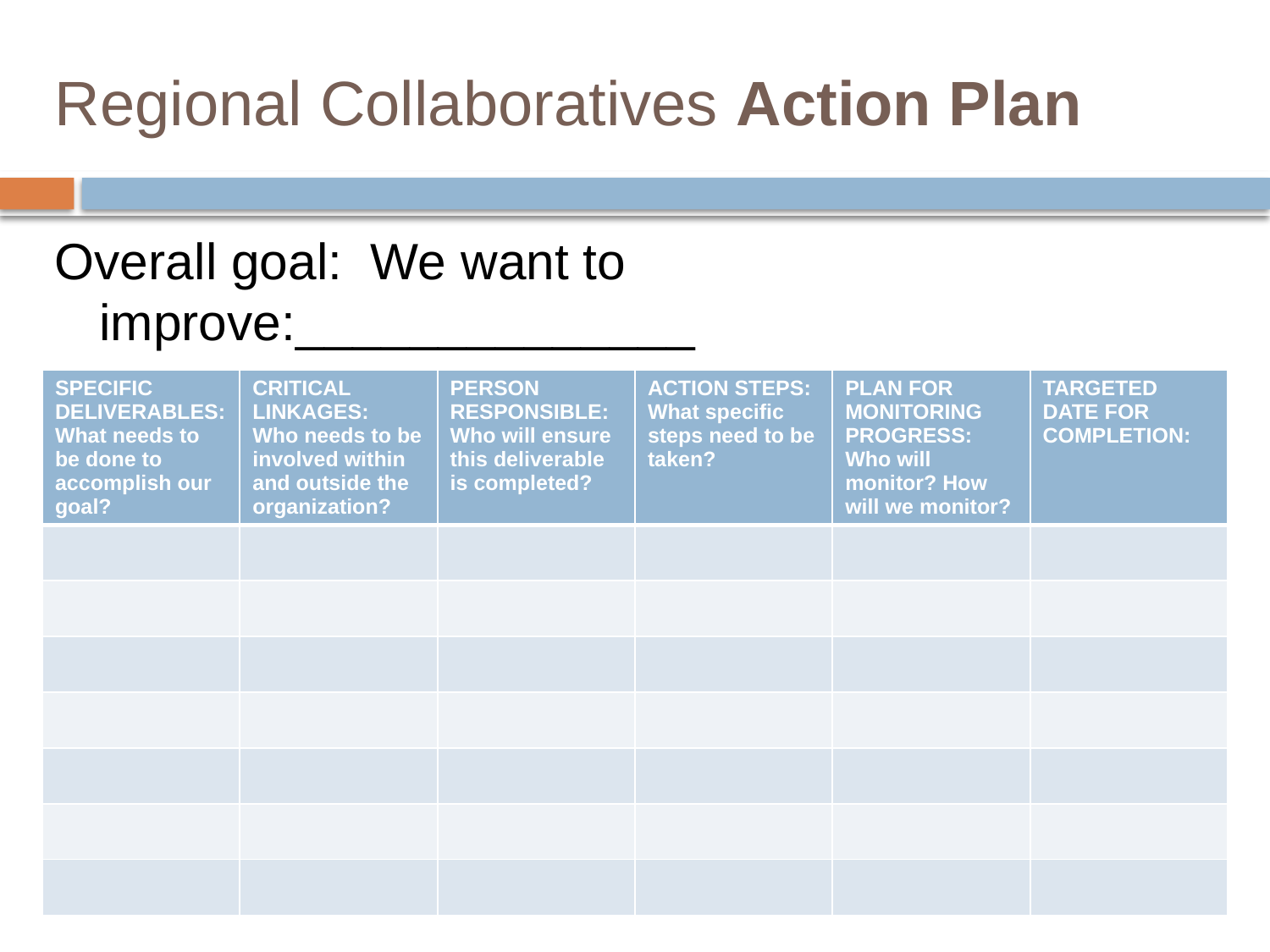

# Regional Collaboratives Action Plan
Overall goal:  We want to improve:______________
__________________________________________
| SPECIFIC DELIVERABLES: What needs to be done to accomplish our goal? | CRITICAL LINKAGES: Who needs to be involved within and outside the organization? | PERSON RESPONSIBLE: Who will ensure this deliverable is completed? | ACTION STEPS: What specific steps need to be taken? | PLAN FOR MONITORING PROGRESS: Who will monitor? How will we monitor? | TARGETED DATE FOR COMPLETION: |
| --- | --- | --- | --- | --- | --- |
|  |  |  |  |  |  |
|  |  |  |  |  |  |
|  |  |  |  |  |  |
|  |  |  |  |  |  |
|  |  |  |  |  |  |
|  |  |  |  |  |  |
|  |  |  |  |  |  |